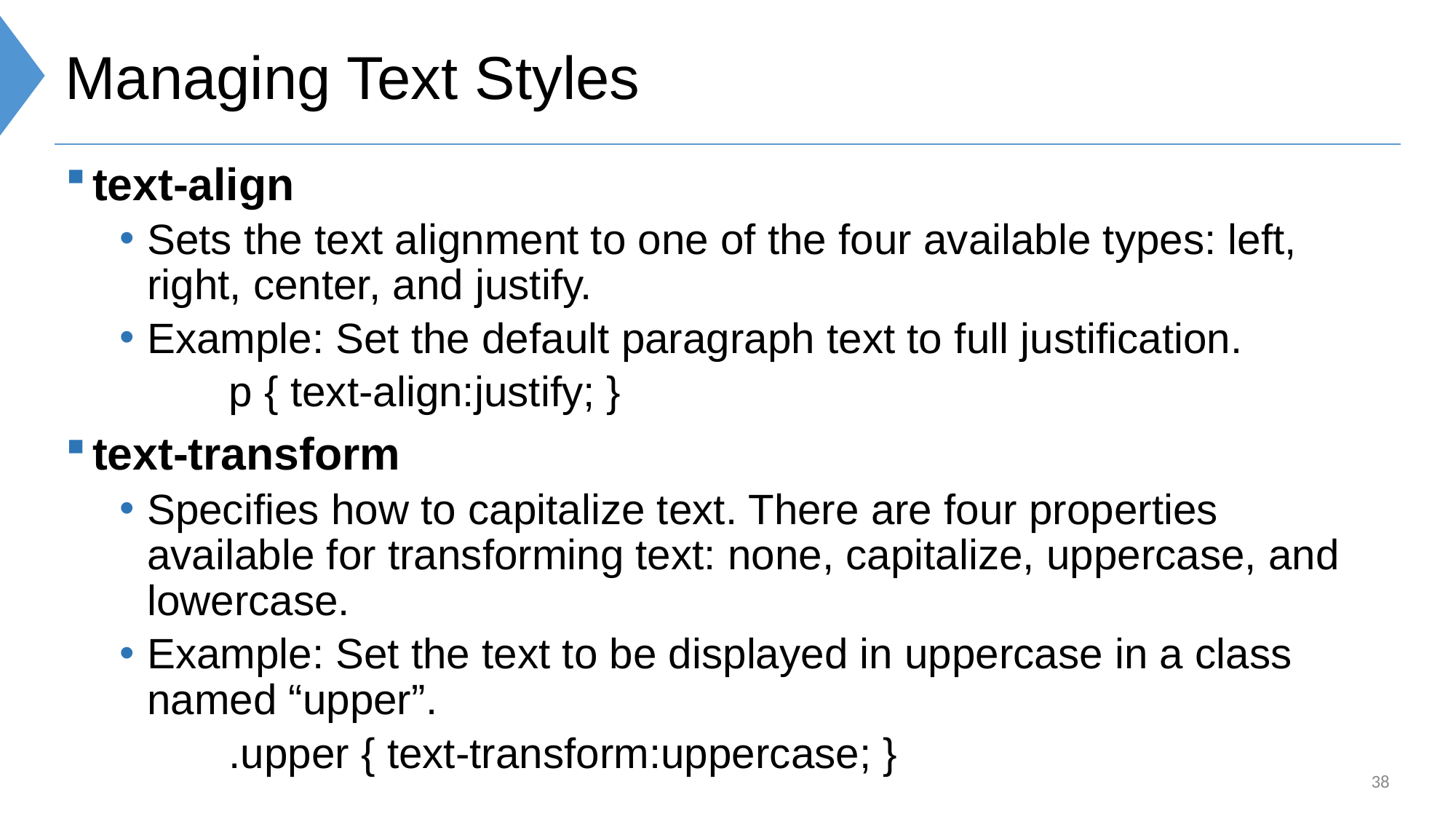

# Managing Text Styles
text-align
Sets the text alignment to one of the four available types: left, right, center, and justify.
Example: Set the default paragraph text to full justification.
	p { text-align:justify; }
text-transform
Specifies how to capitalize text. There are four properties available for transforming text: none, capitalize, uppercase, and lowercase.
Example: Set the text to be displayed in uppercase in a class named “upper”.
	.upper { text-transform:uppercase; }
38